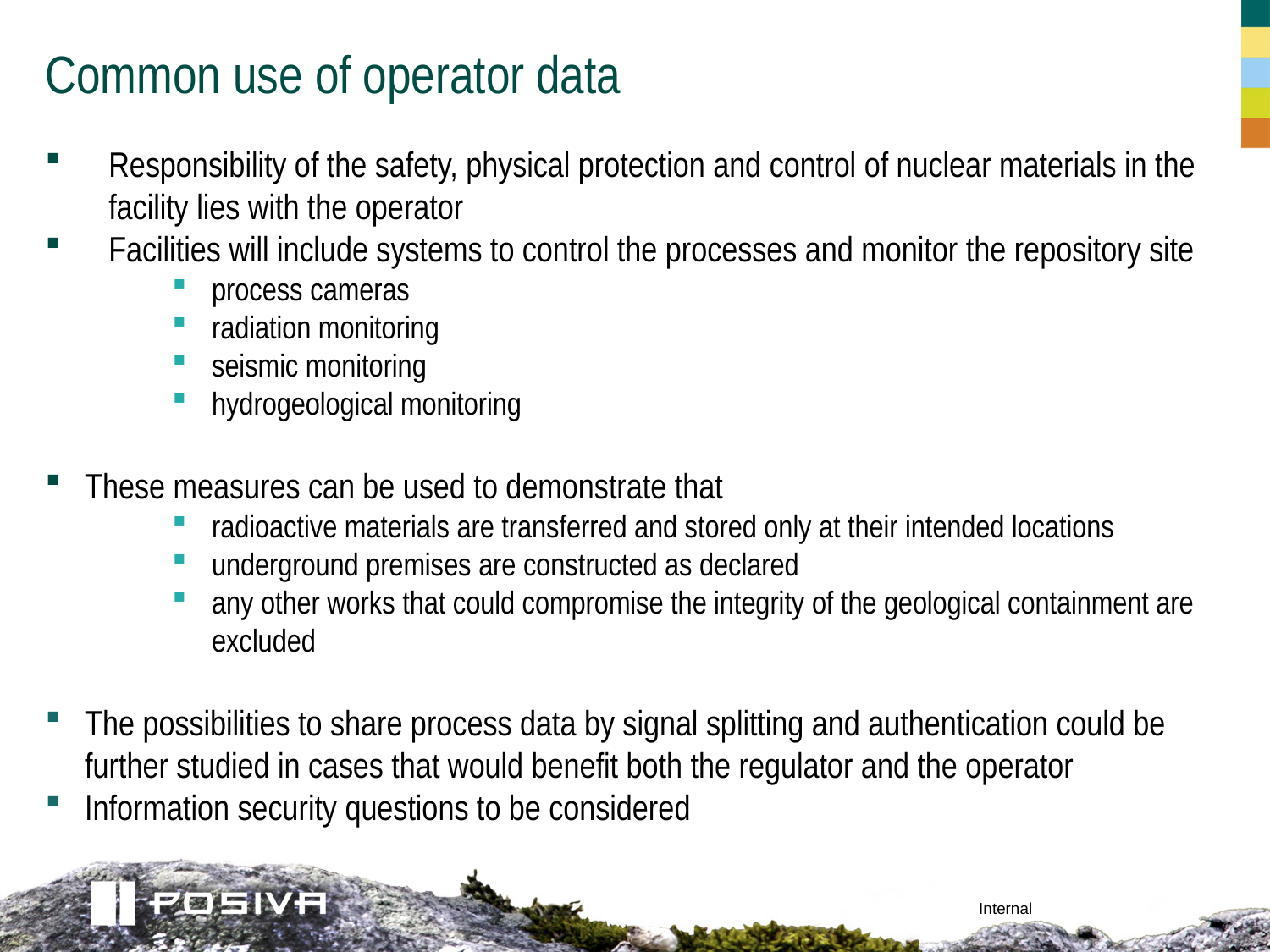

# Common use of operator data
Responsibility of the safety, physical protection and control of nuclear materials in the facility lies with the operator
Facilities will include systems to control the processes and monitor the repository site
process cameras
radiation monitoring
seismic monitoring
hydrogeological monitoring

These measures can be used to demonstrate that
radioactive materials are transferred and stored only at their intended locations
underground premises are constructed as declared
any other works that could compromise the integrity of the geological containment are excluded

The possibilities to share process data by signal splitting and authentication could be further studied in cases that would benefit both the regulator and the operator
Information security questions to be considered